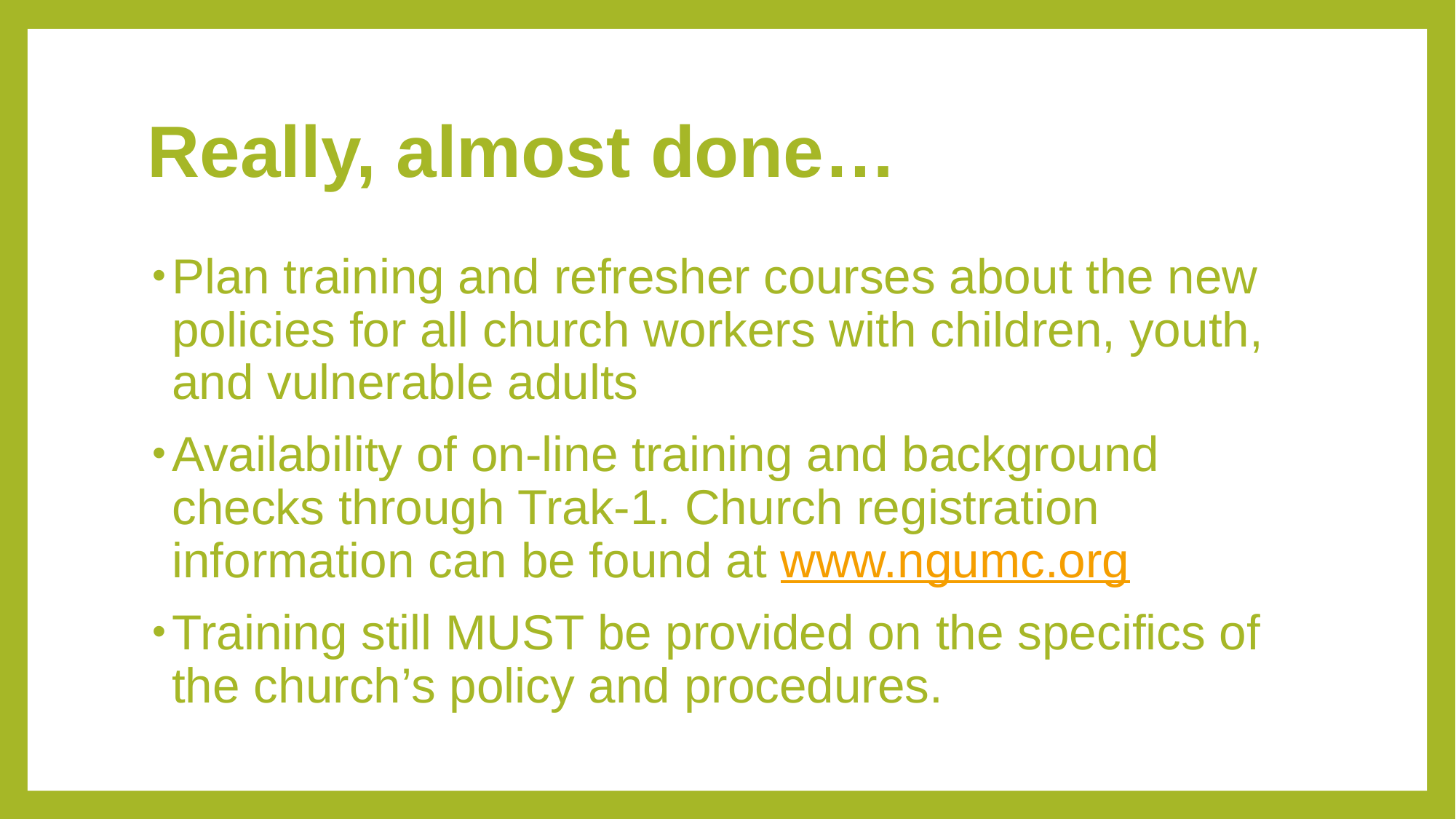

# Really, almost done…
Plan training and refresher courses about the new policies for all church workers with children, youth, and vulnerable adults
Availability of on-line training and background checks through Trak-1. Church registration information can be found at www.ngumc.org
Training still MUST be provided on the specifics of the church’s policy and procedures.